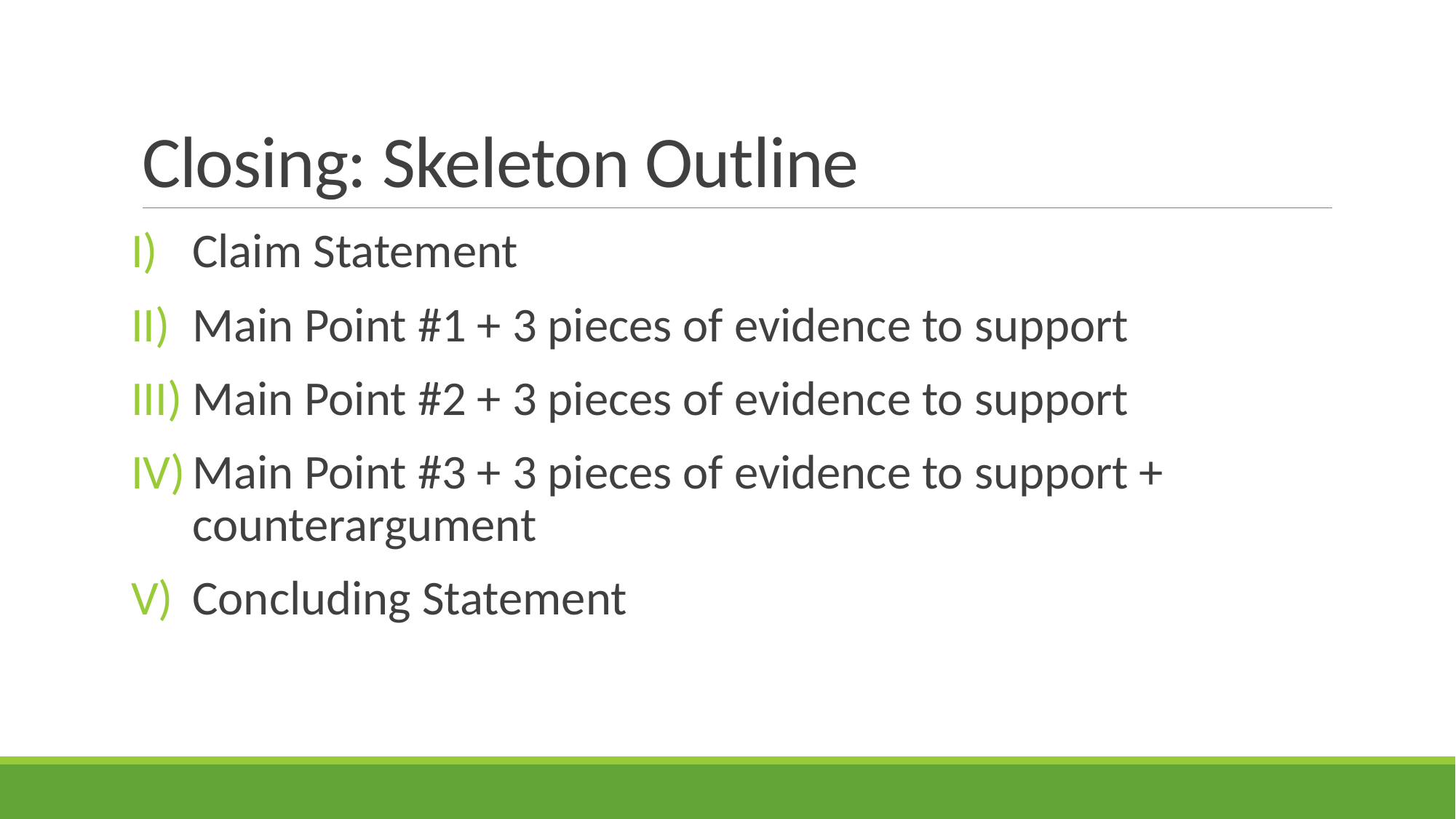

# Closing: Skeleton Outline
Claim Statement
Main Point #1 + 3 pieces of evidence to support
Main Point #2 + 3 pieces of evidence to support
Main Point #3 + 3 pieces of evidence to support + counterargument
Concluding Statement